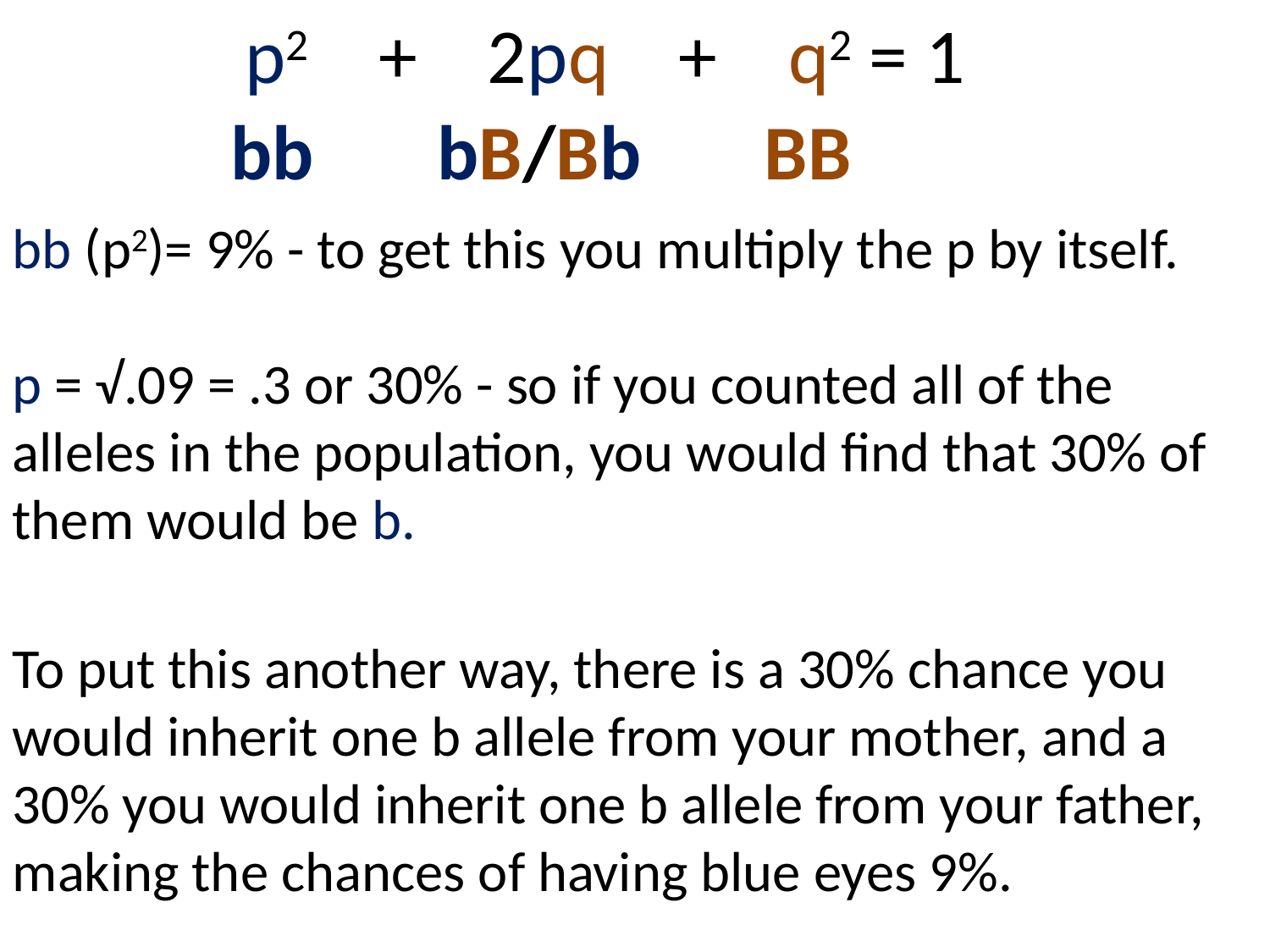

p2    +    2pq    +    q2 = 1
bb       bB/Bb       BB
bb (p2)= 9% - to get this you multiply the p by itself.

p = √.09 = .3 or 30% - so if you counted all of the alleles in the population, you would find that 30% of them would be b.
To put this another way, there is a 30% chance you would inherit one b allele from your mother, and a 30% you would inherit one b allele from your father, making the chances of having blue eyes 9%.